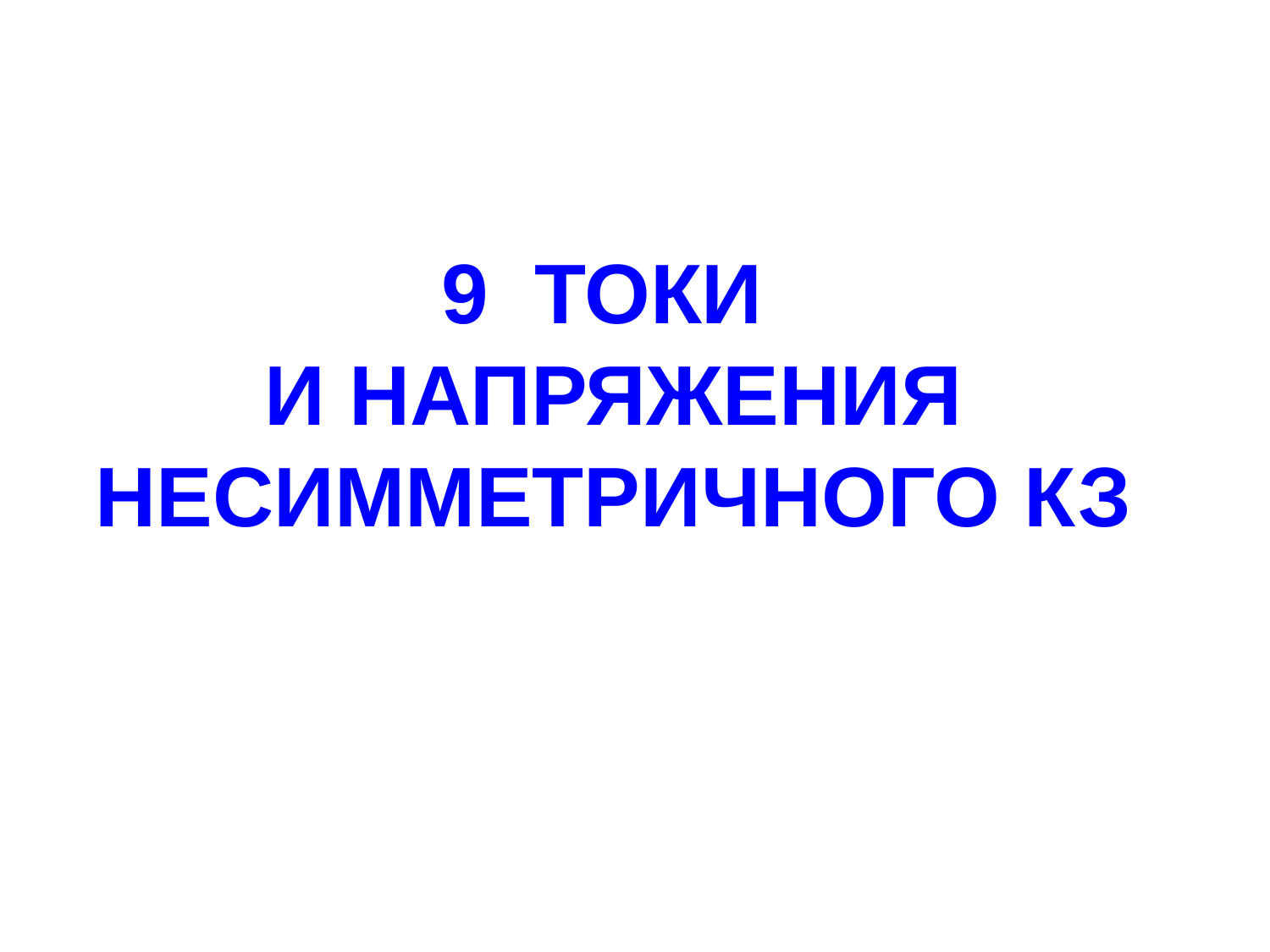

# 9  ТОКИ И НАПРЯЖЕНИЯ НЕСИММЕТРИЧНОГО КЗ